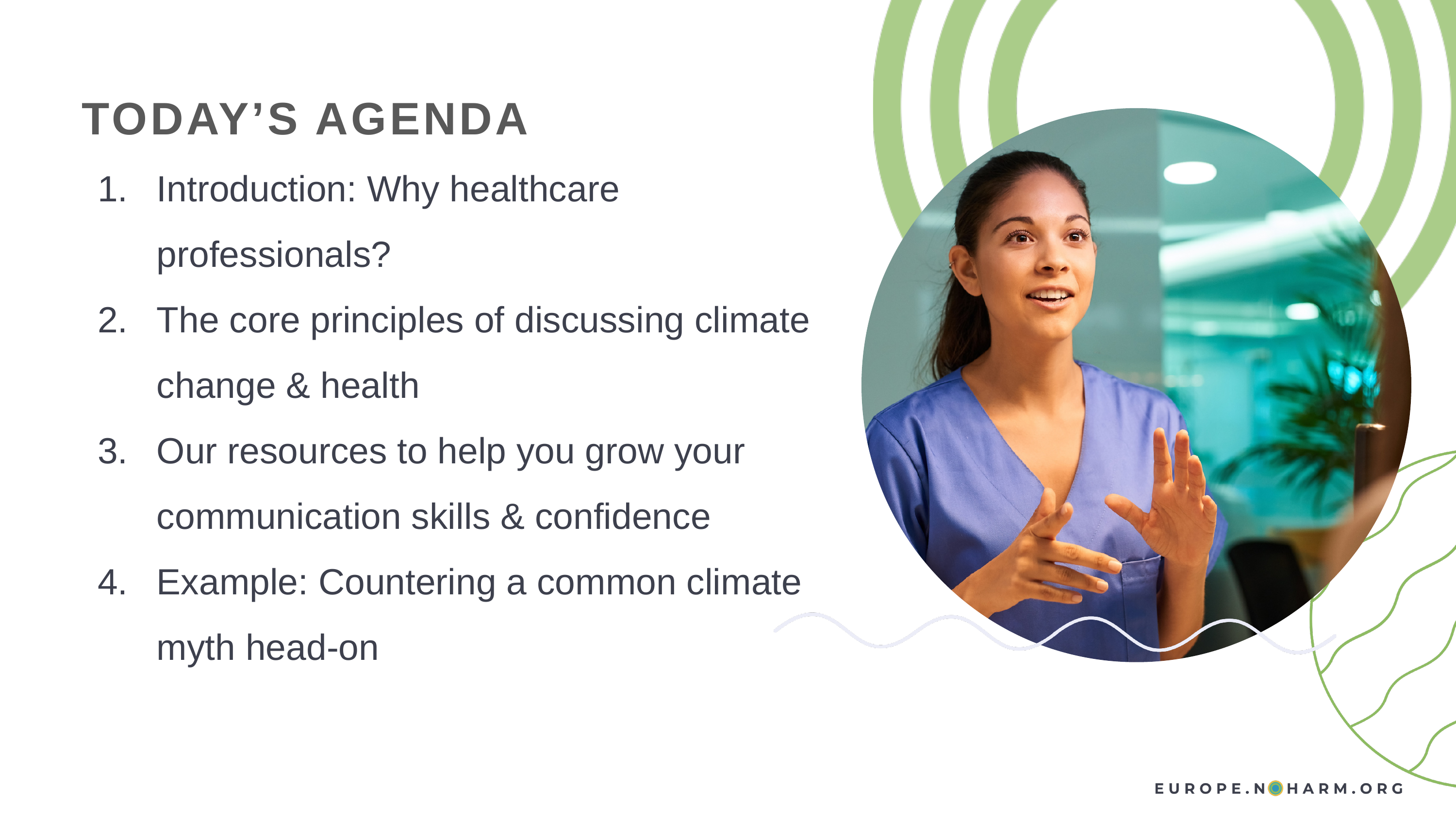

TODAY’S AGENDA

Introduction: Why healthcare professionals?
The core principles of discussing climate change & health
Our resources to help you grow your communication skills & confidence
Example: Countering a common climate myth head-on